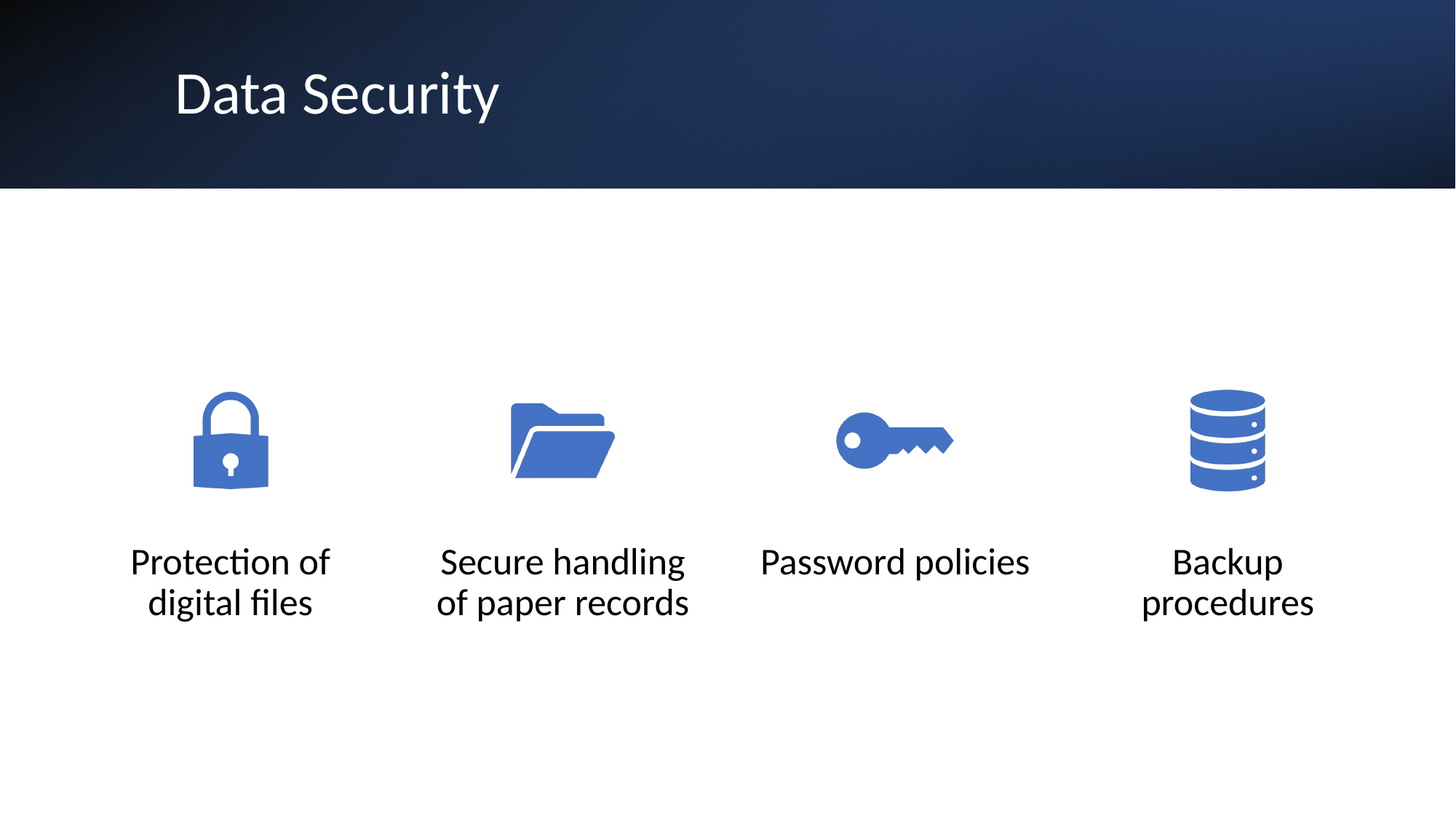

# Data Security
Protection of digital files
Secure handling of paper records
Password policies
Backup procedures